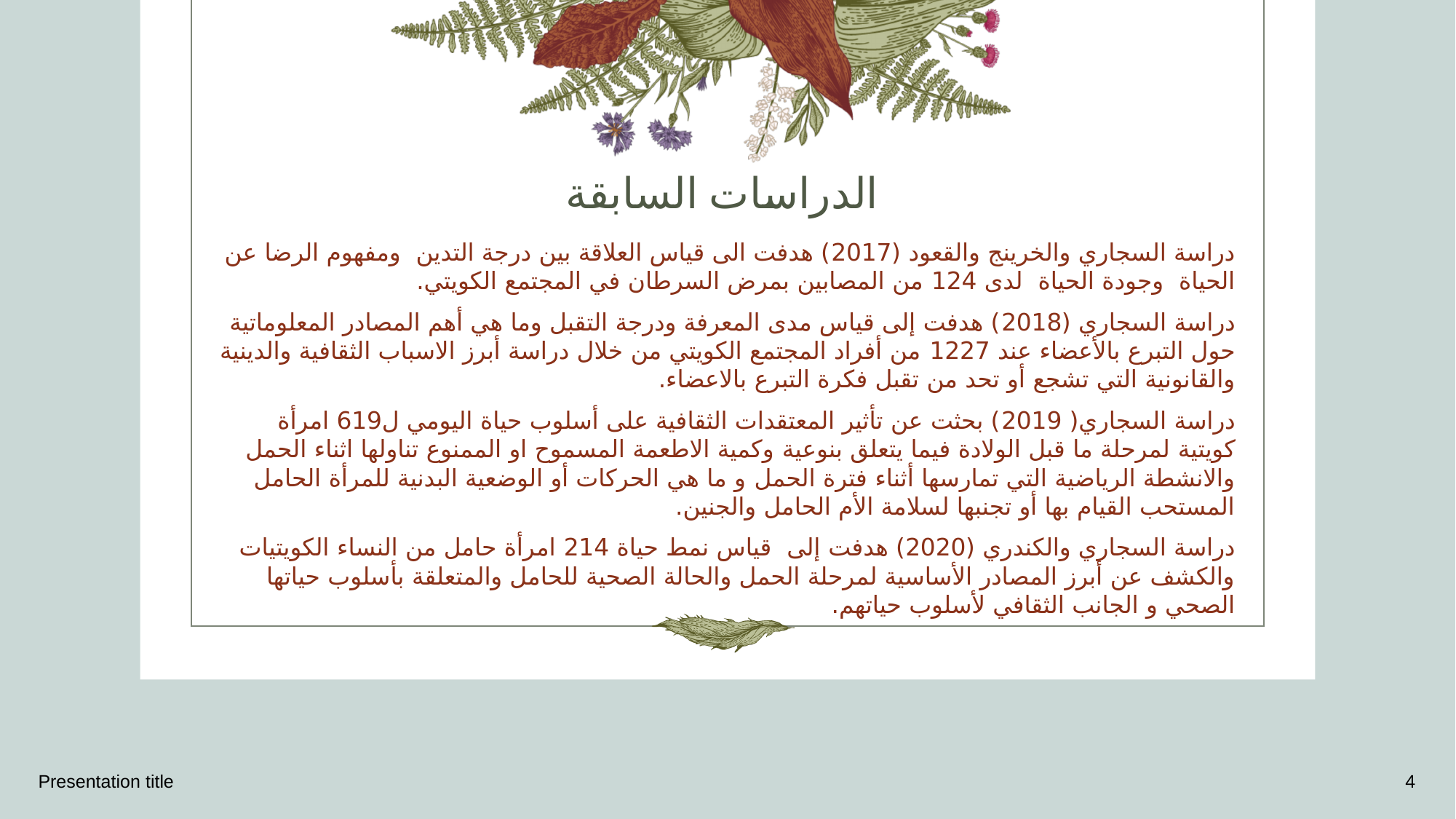

# الدراسات السابقة
دراسة السجاري والخرينج والقعود (2017) هدفت الى قياس العلاقة بين درجة التدين  ومفهوم الرضا عن الحياة  وجودة الحياة  لدى 124 من المصابين بمرض السرطان في المجتمع الكويتي.
دراسة السجاري (2018) هدفت إلى قياس مدى المعرفة ودرجة التقبل وما هي أهم المصادر المعلوماتية حول التبرع بالأعضاء عند 1227 من أفراد المجتمع الكويتي من خلال دراسة أبرز الاسباب الثقافية والدينية والقانونية التي تشجع أو تحد من تقبل فكرة التبرع بالاعضاء.
دراسة السجاري( 2019) بحثت عن تأثير المعتقدات الثقافية على أسلوب حياة اليومي ل619 امرأة كويتية لمرحلة ما قبل الولادة فيما يتعلق بنوعية وكمية الاطعمة المسموح او الممنوع تناولها اثناء الحمل والانشطة الرياضية التي تمارسها أثناء فترة الحمل و ما هي الحركات أو الوضعية البدنية للمرأة الحامل المستحب القيام بها أو تجنبها لسلامة الأم الحامل والجنين.
دراسة السجاري والكندري (2020) هدفت إلى  قياس نمط حياة 214 امرأة حامل من النساء الكويتيات والكشف عن أبرز المصادر الأساسية لمرحلة الحمل والحالة الصحية للحامل والمتعلقة بأسلوب حياتها الصحي و الجانب الثقافي لأسلوب حياتهم.

Presentation title
4